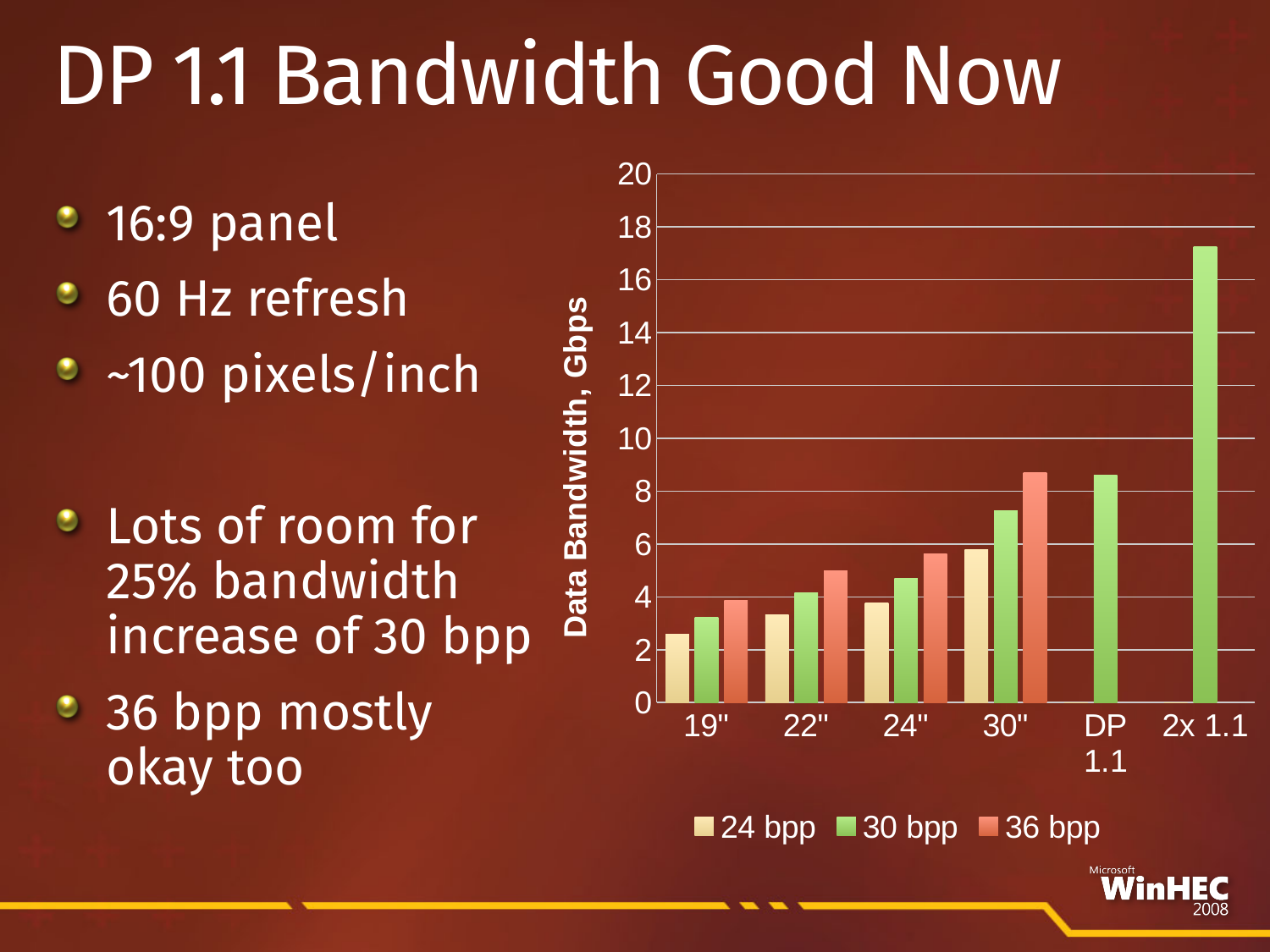

DP 1.1 Bandwidth Good Now

### Chart

| Category | 24 bpp | 30 bpp | 36 bpp |
|---|---|---|---|
| 19" | 2.57 | 3.22 | 3.86 |
| 22" | 3.32 | 4.1599999999999975 | 4.99 |
| 24" | 3.7600000000000002 | 4.7 | 5.64 |
| 30" | 5.8 | 7.25 | 8.69 |
| DP 1.1 | 0.0 | 8.620000000000001 | None |
| 2x 1.1 | 0.0 | 17.239999999999988 | None |
16:9 panel
60 Hz refresh
~100 pixels/inch

Lots of room for 25% bandwidth increase of 30 bpp
36 bpp mostly
okay too